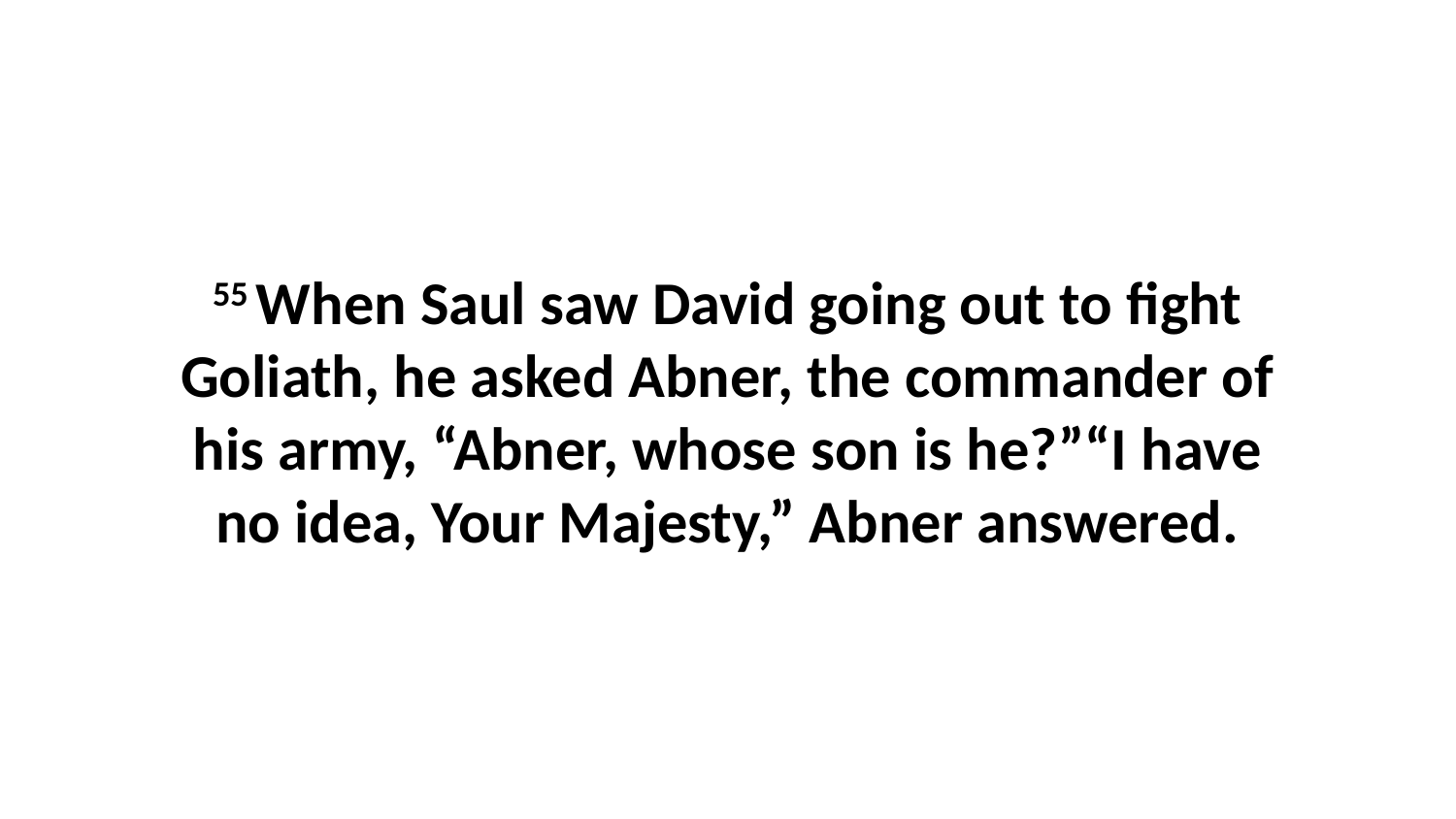

55 When Saul saw David going out to fight Goliath, he asked Abner, the commander of his army, “Abner, whose son is he?”“I have no idea, Your Majesty,” Abner answered.